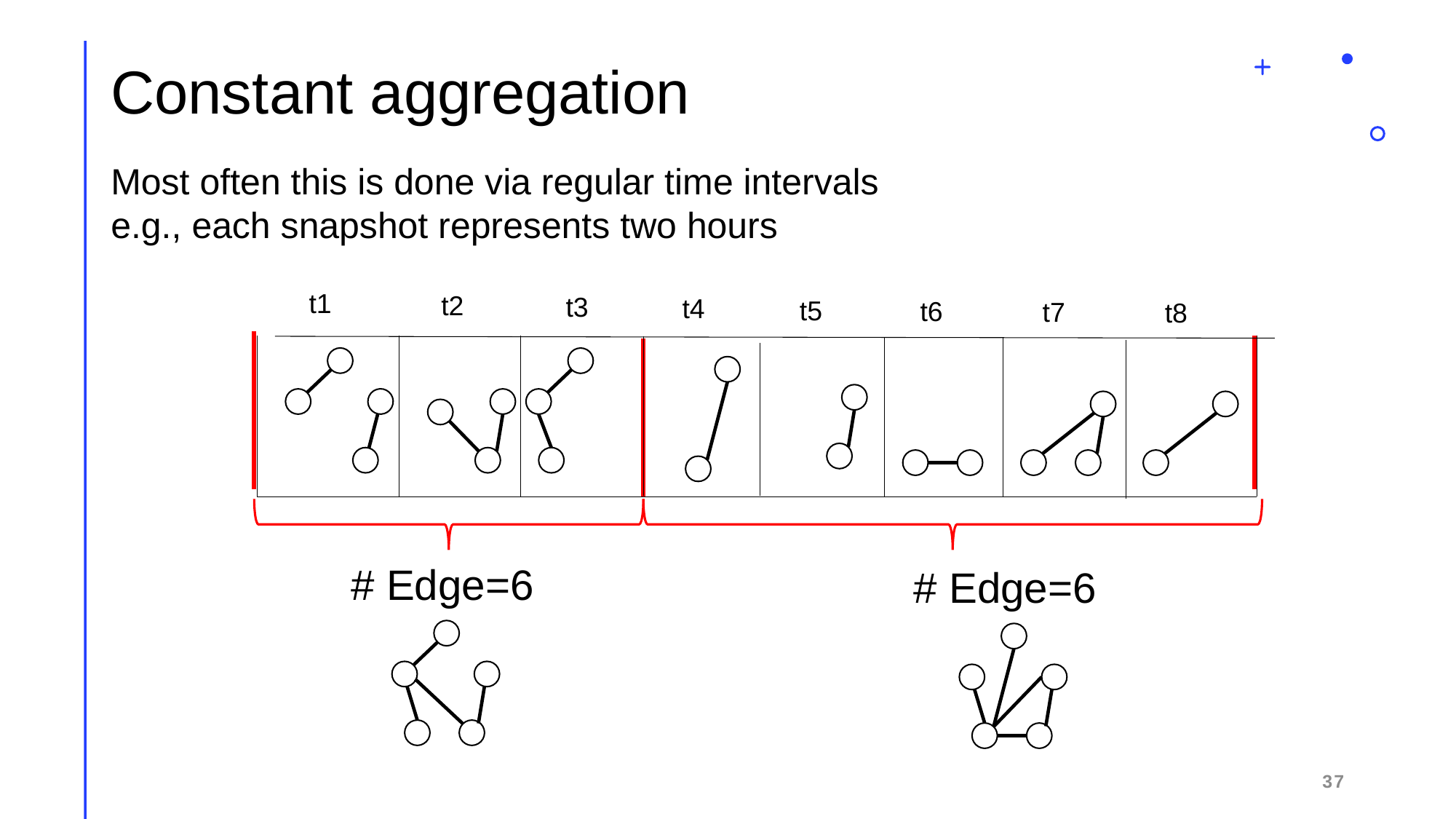

# Constant aggregation
Most often this is done via regular time intervals
e.g., each snapshot represents two hours

t1
t2
t3
t4
t5
t6
t7
t8

# Edge=6
# Edge=6

37